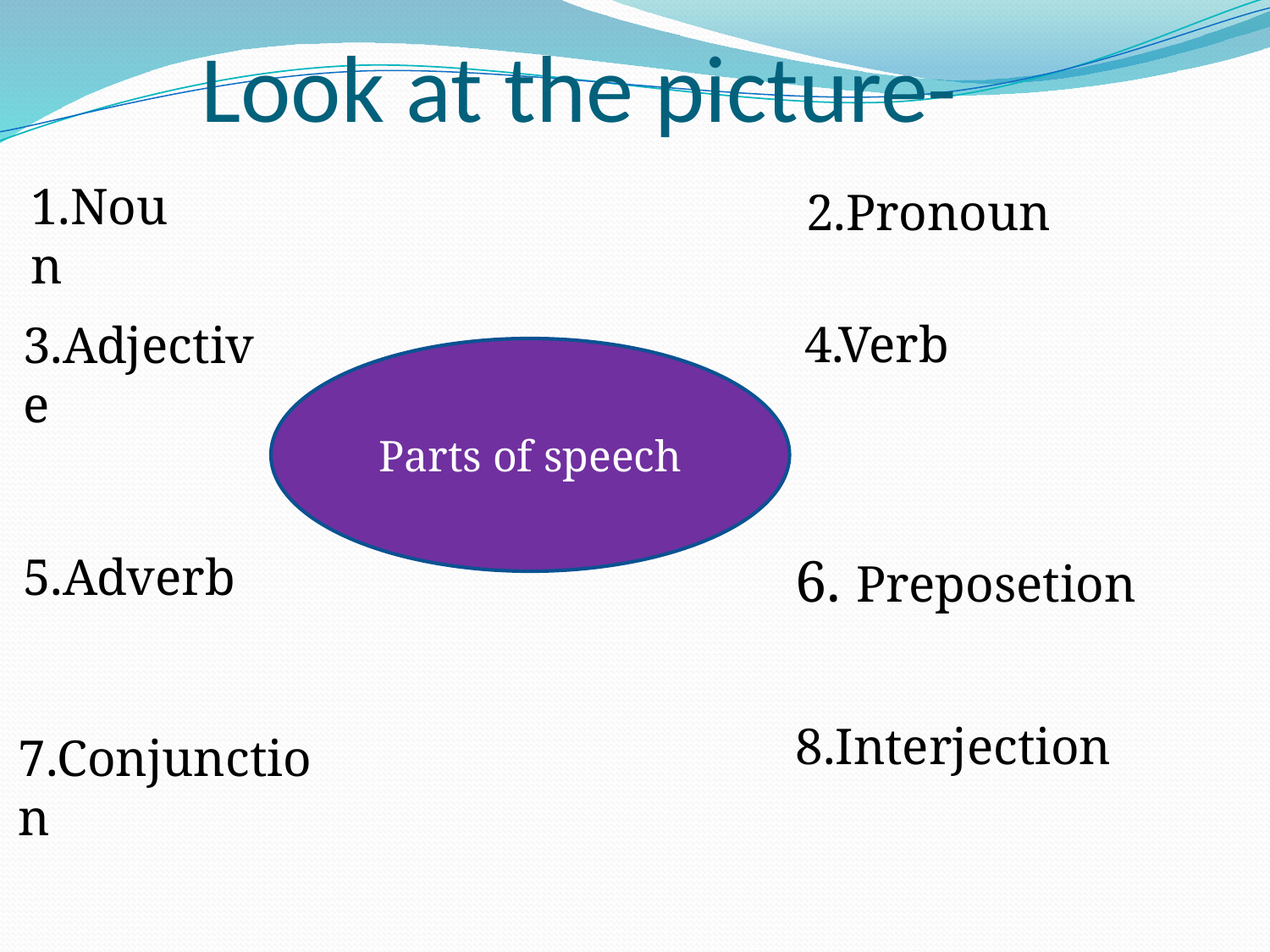

# Look at the picture-
1.Noun
2.Pronoun
4.Verb
3.Adjective
Parts of speech
5.Adverb
6. Preposetion
8.Interjection
7.Conjunction